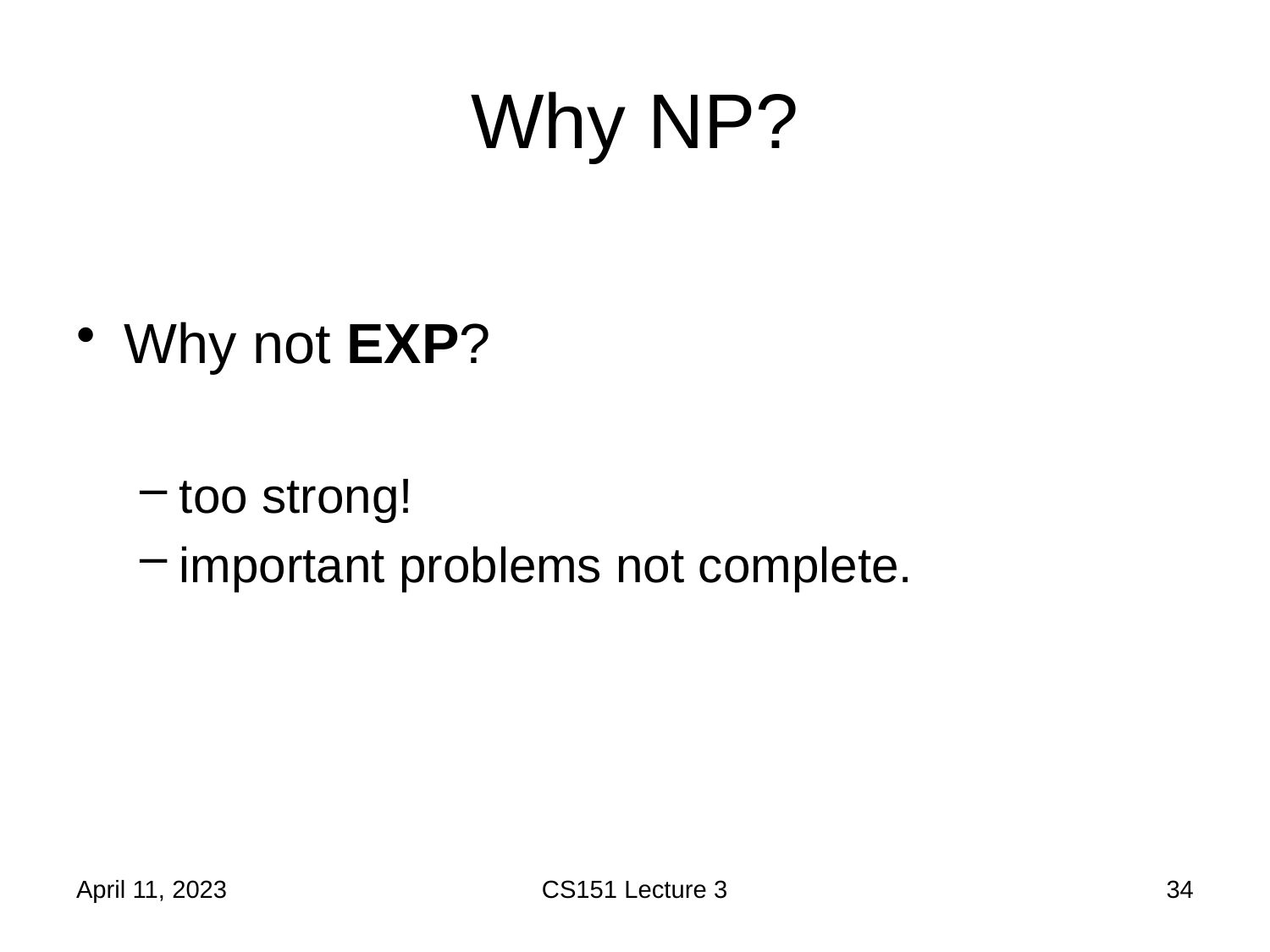

# Why NP?

Why not EXP?

too strong!
important problems not complete.
April 11, 2023
CS151 Lecture 3
34